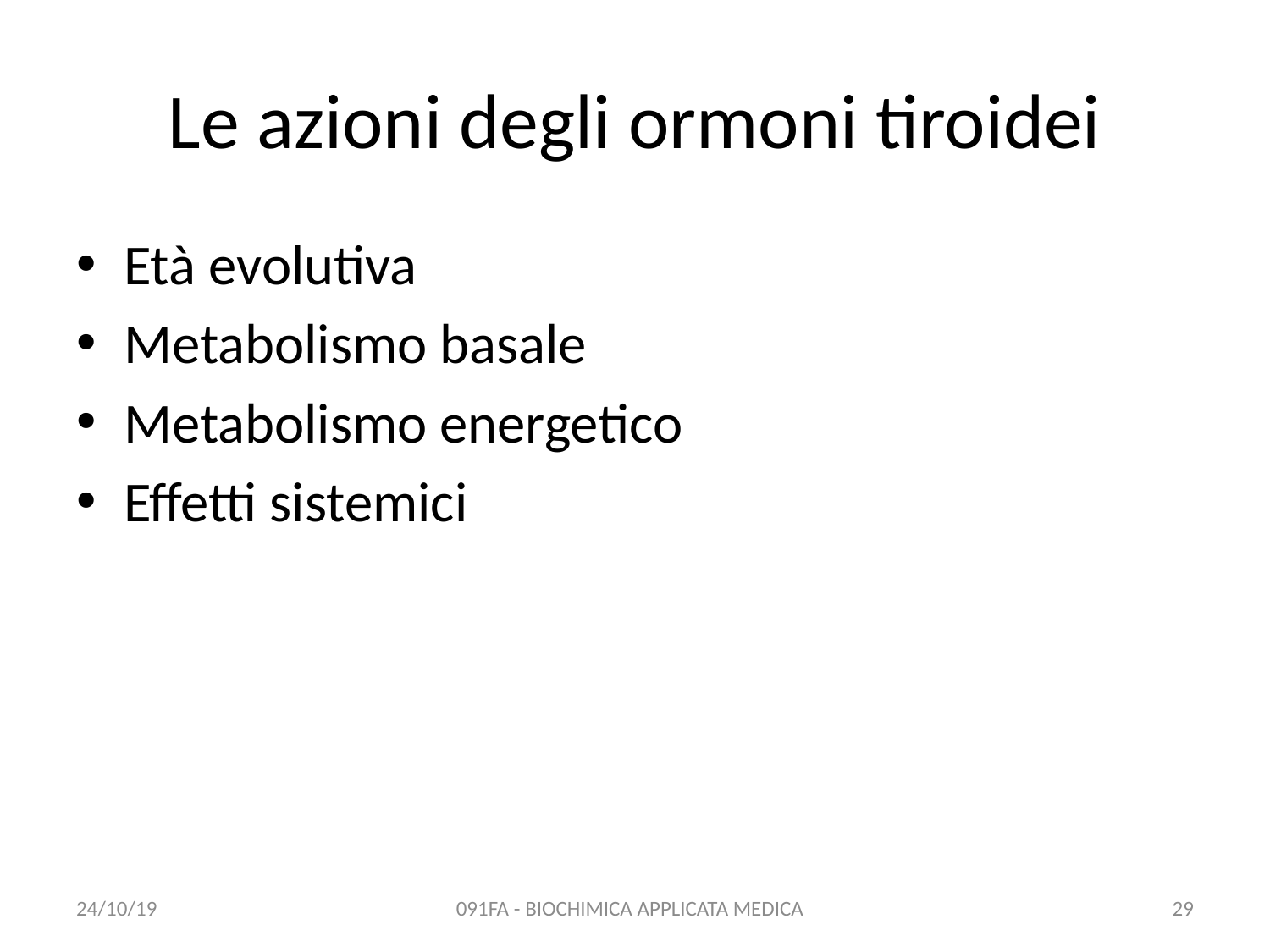

# Le azioni degli ormoni tiroidei
Età evolutiva
Metabolismo basale
Metabolismo energetico
Effetti sistemici
24/10/19
091FA - BIOCHIMICA APPLICATA MEDICA
29